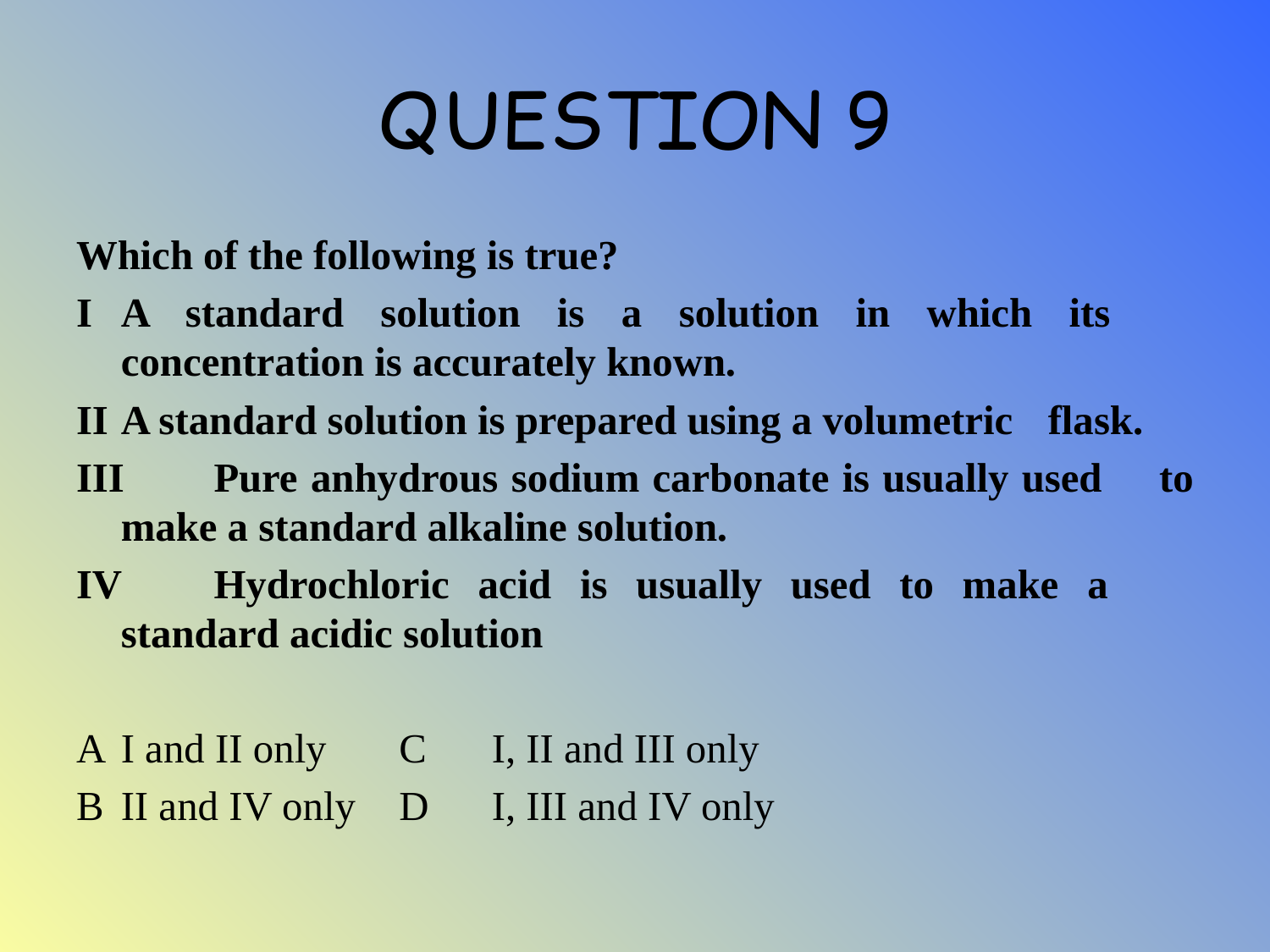

# QUESTION 9
Which of the following is true?
I		A standard solution is a solution in which its 	concentration is accurately known.
II		A standard solution is prepared using a volumetric 	flask.
III	Pure anhydrous sodium carbonate is usually used 	to make a standard alkaline solution.
IV	Hydrochloric acid is usually used to make a 	standard acidic solution

A		I and II only			C	I, II and III only
B		II and IV only			D	I, III and IV only